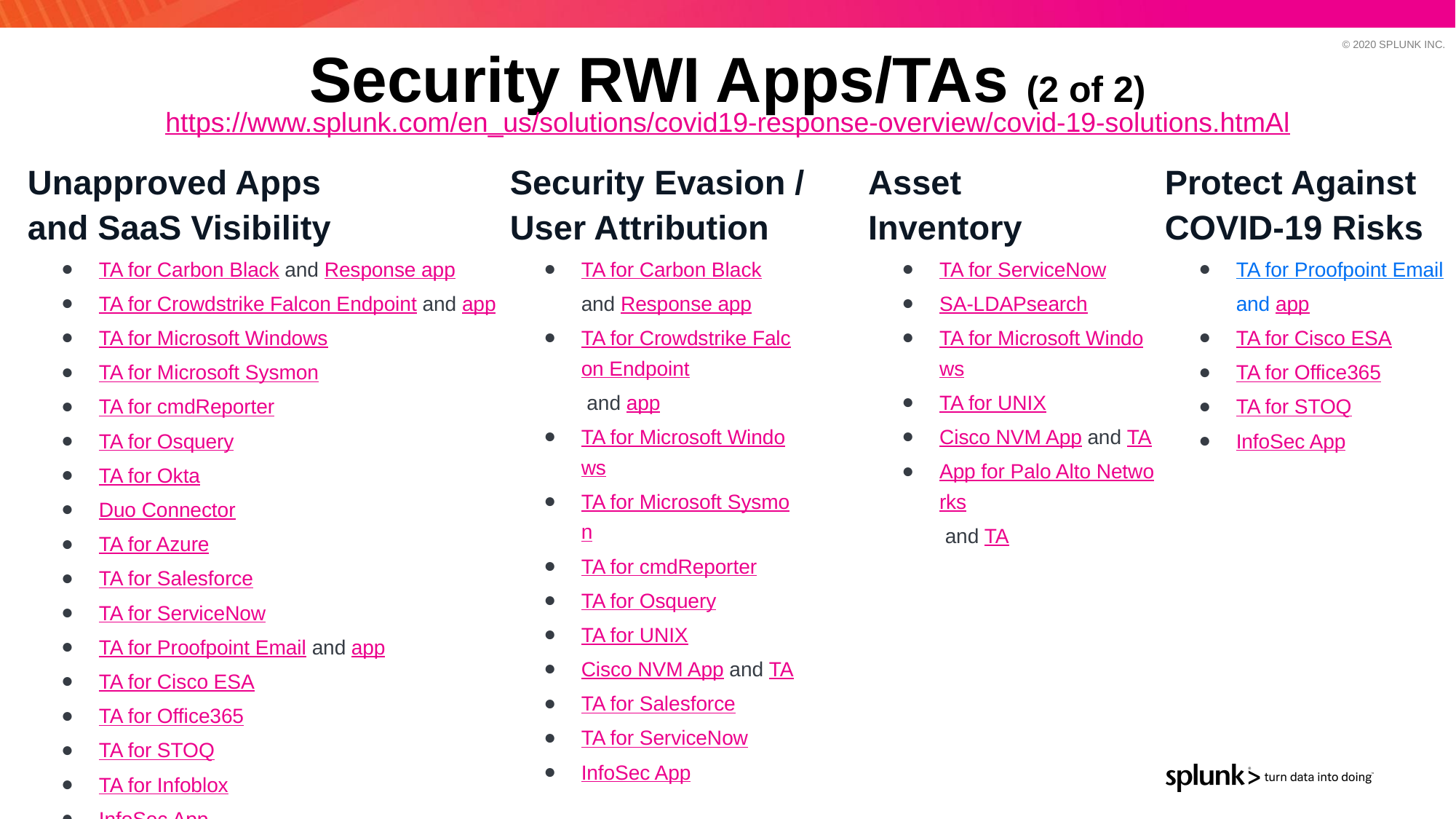

Security RWI Apps/TAs (2 of 2)
https://www.splunk.com/en_us/solutions/covid19-response-overview/covid-19-solutions.htmAl
Unapproved Apps
and SaaS Visibility
TA for Carbon Black and Response app
TA for Crowdstrike Falcon Endpoint and app
TA for Microsoft Windows
TA for Microsoft Sysmon
TA for cmdReporter
TA for Osquery
TA for Okta
Duo Connector
TA for Azure
TA for Salesforce
TA for ServiceNow
TA for Proofpoint Email and app
TA for Cisco ESA
TA for Office365
TA for STOQ
TA for Infoblox
InfoSec App
Security Evasion / User Attribution
TA for Carbon Black and Response app
TA for Crowdstrike Falcon Endpoint and app
TA for Microsoft Windows
TA for Microsoft Sysmon
TA for cmdReporter
TA for Osquery
TA for UNIX
Cisco NVM App and TA
TA for Salesforce
TA for ServiceNow
InfoSec App
Asset
Inventory
TA for ServiceNow
SA-LDAPsearch
TA for Microsoft Windows
TA for UNIX
Cisco NVM App and TA
App for Palo Alto Networks and TA
Protect Against COVID-19 Risks
TA for Proofpoint Email and app
TA for Cisco ESA
TA for Office365
TA for STOQ
InfoSec App